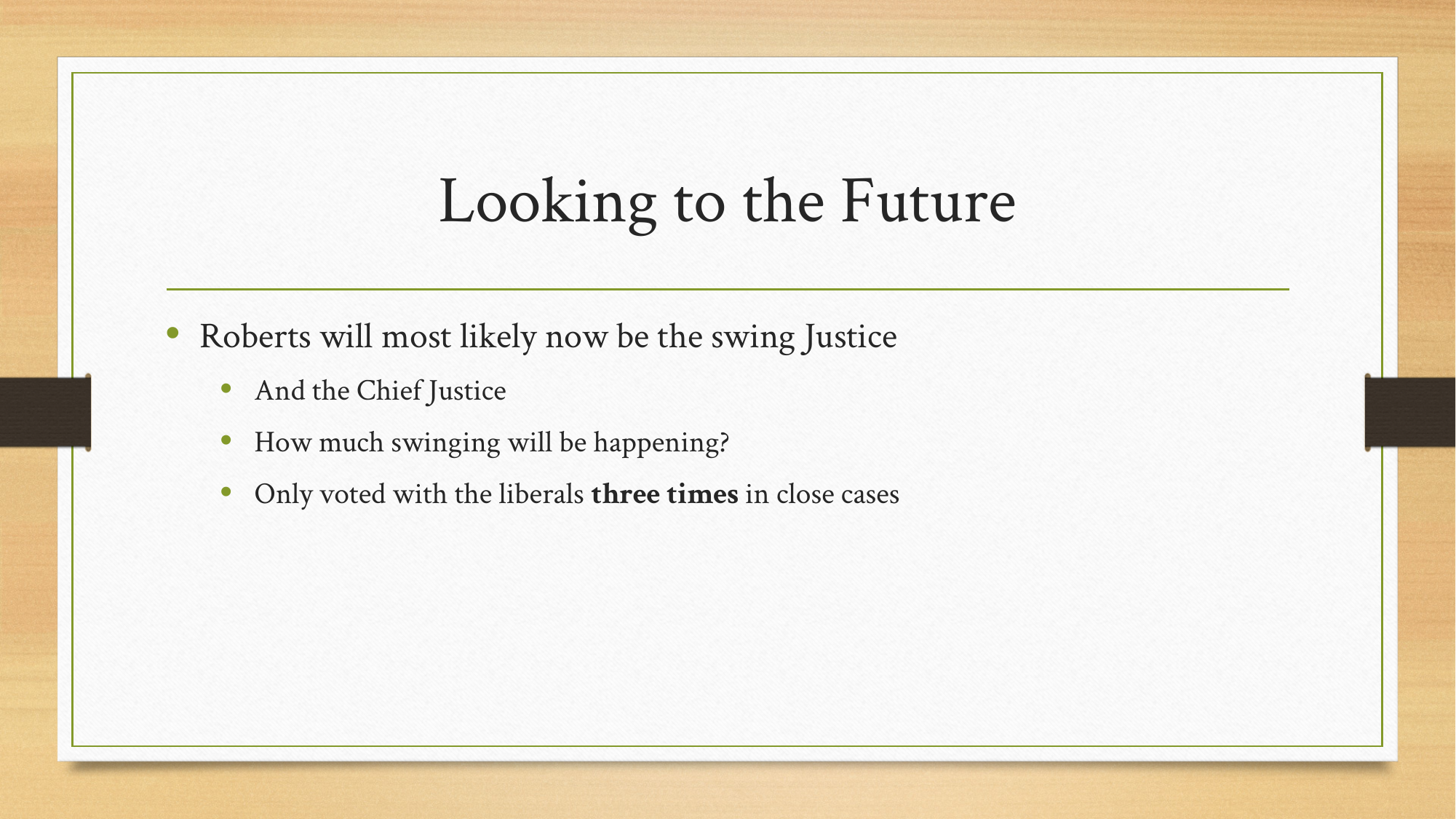

# Looking to the Future
Roberts will most likely now be the swing Justice
And the Chief Justice
How much swinging will be happening?
Only voted with the liberals three times in close cases